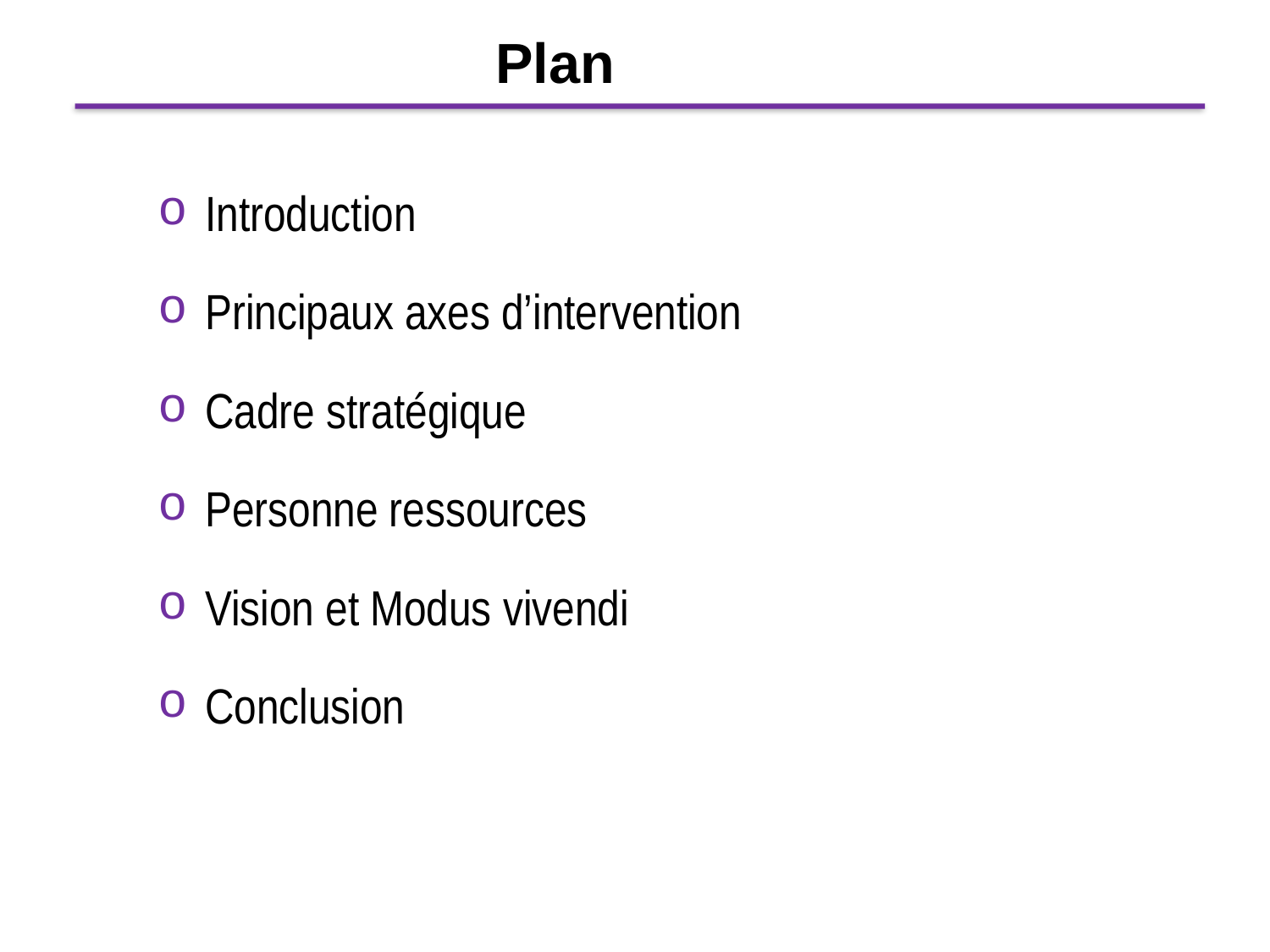

# Plan

Introduction
Principaux axes d’intervention
Cadre stratégique
Personne ressources
Vision et Modus vivendi
Conclusion